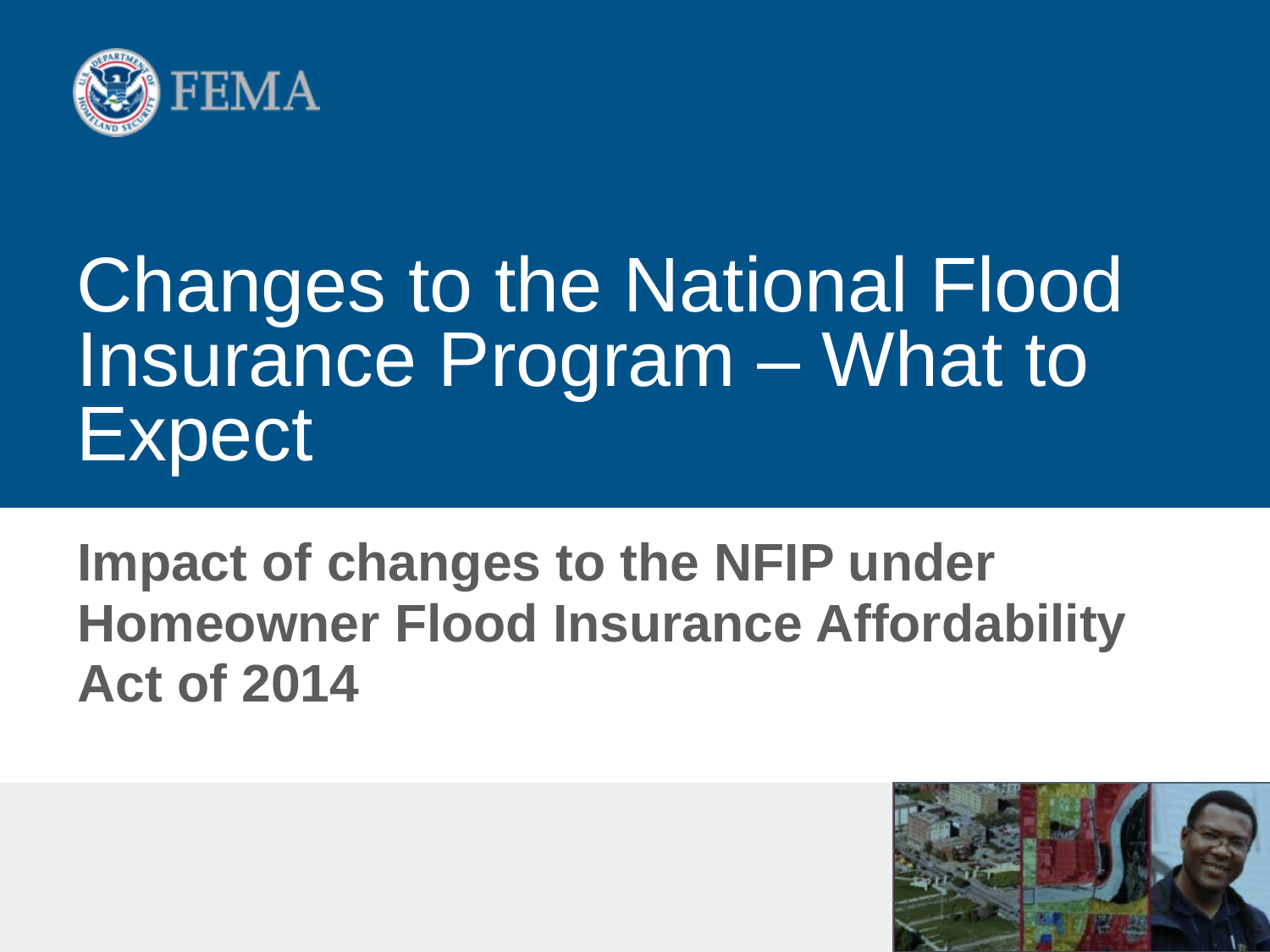

# Changes to the National Flood Insurance Program – What to Expect
Impact of changes to the NFIP under Homeowner Flood Insurance Affordability Act of 2014